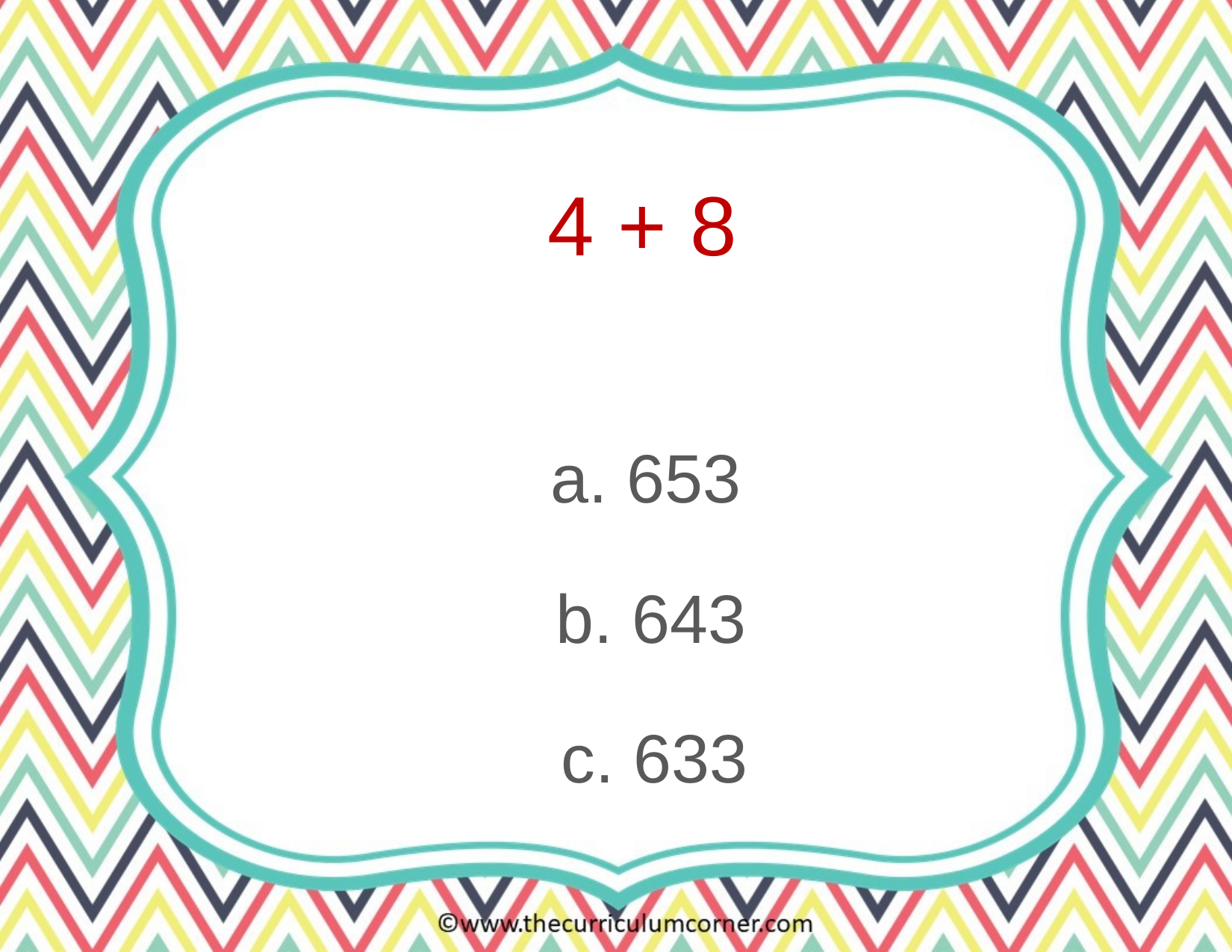

4 + 8
a. 653
b. 643
c. 633